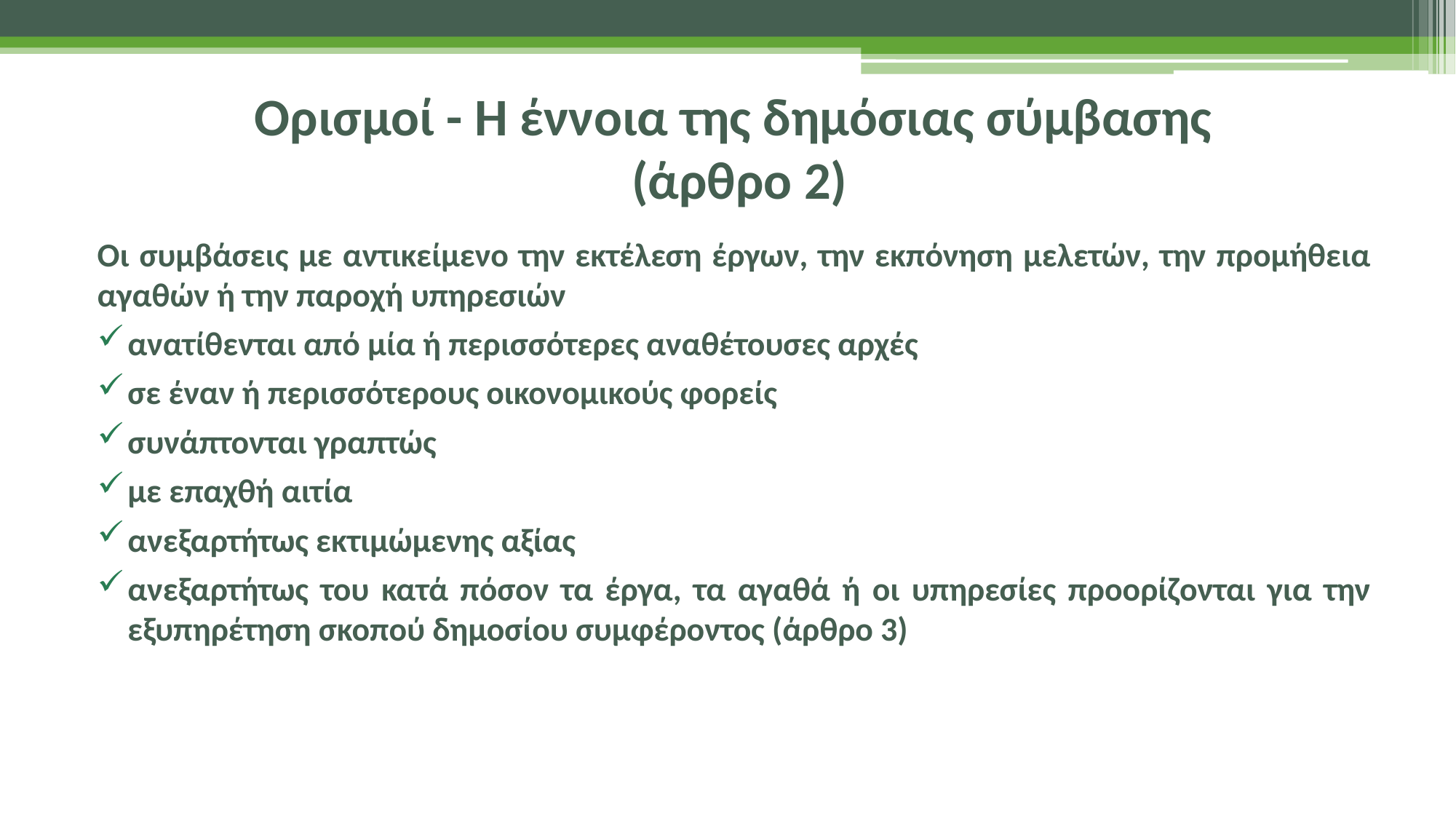

# Ορισμοί - Η έννοια της δημόσιας σύμβασης (άρθρο 2)
Οι συμβάσεις με αντικείμενο την εκτέλεση έργων, την εκπόνηση μελετών, την προμήθεια αγαθών ή την παροχή υπηρεσιών
ανατίθενται από μία ή περισσότερες αναθέτουσες αρχές
σε έναν ή περισσότερους οικονομικούς φορείς
συνάπτονται γραπτώς
με επαχθή αιτία
ανεξαρτήτως εκτιμώμενης αξίας
ανεξαρτήτως του κατά πόσον τα έργα, τα αγαθά ή οι υπηρεσίες προορίζονται για την εξυπηρέτηση σκοπού δημοσίου συμφέροντος (άρθρο 3)